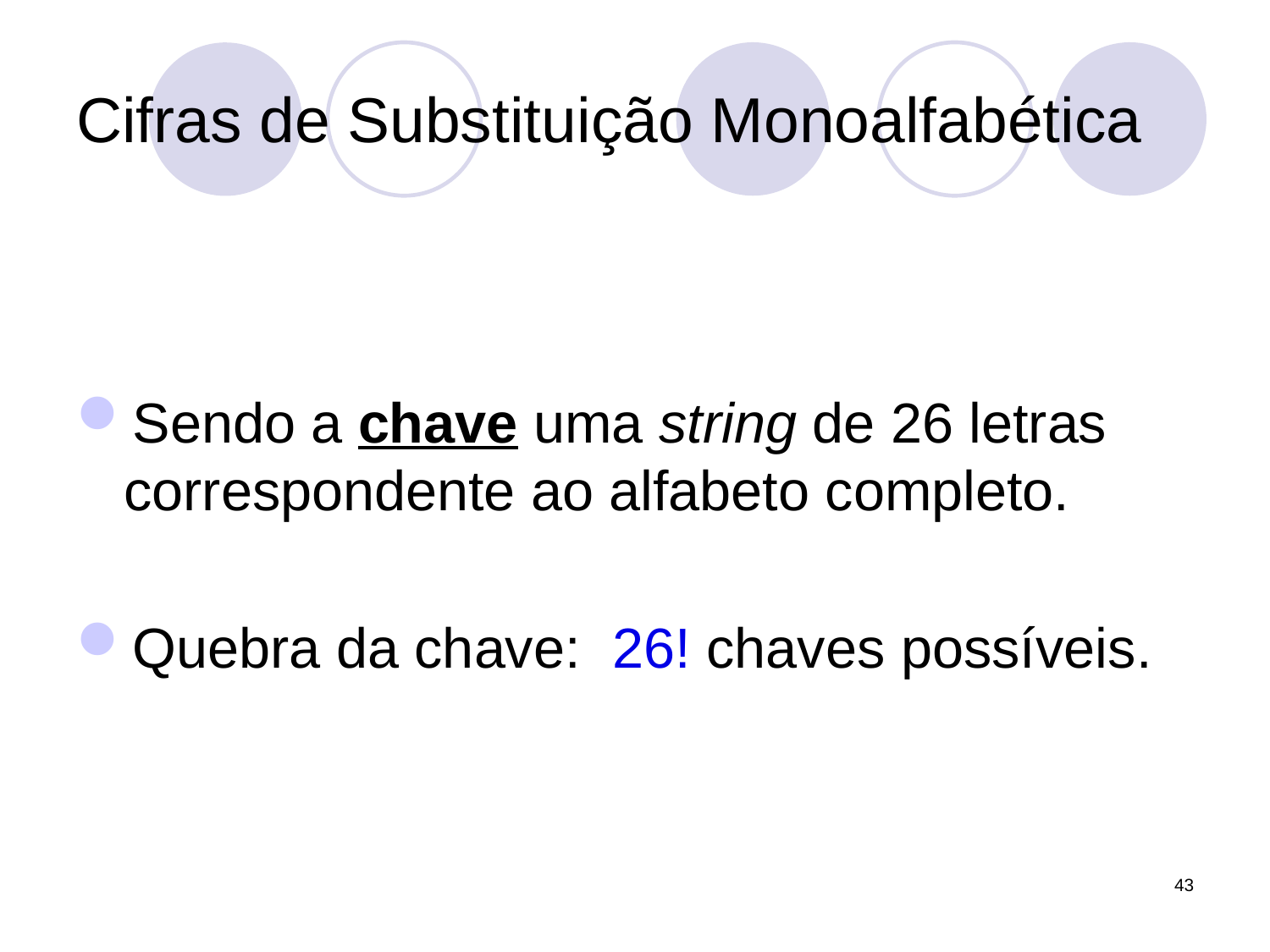

# Cifras de Substituição Monoalfabética

Sendo a chave uma string de 26 letras correspondente ao alfabeto completo.

Quebra da chave:  26! chaves possíveis.

43